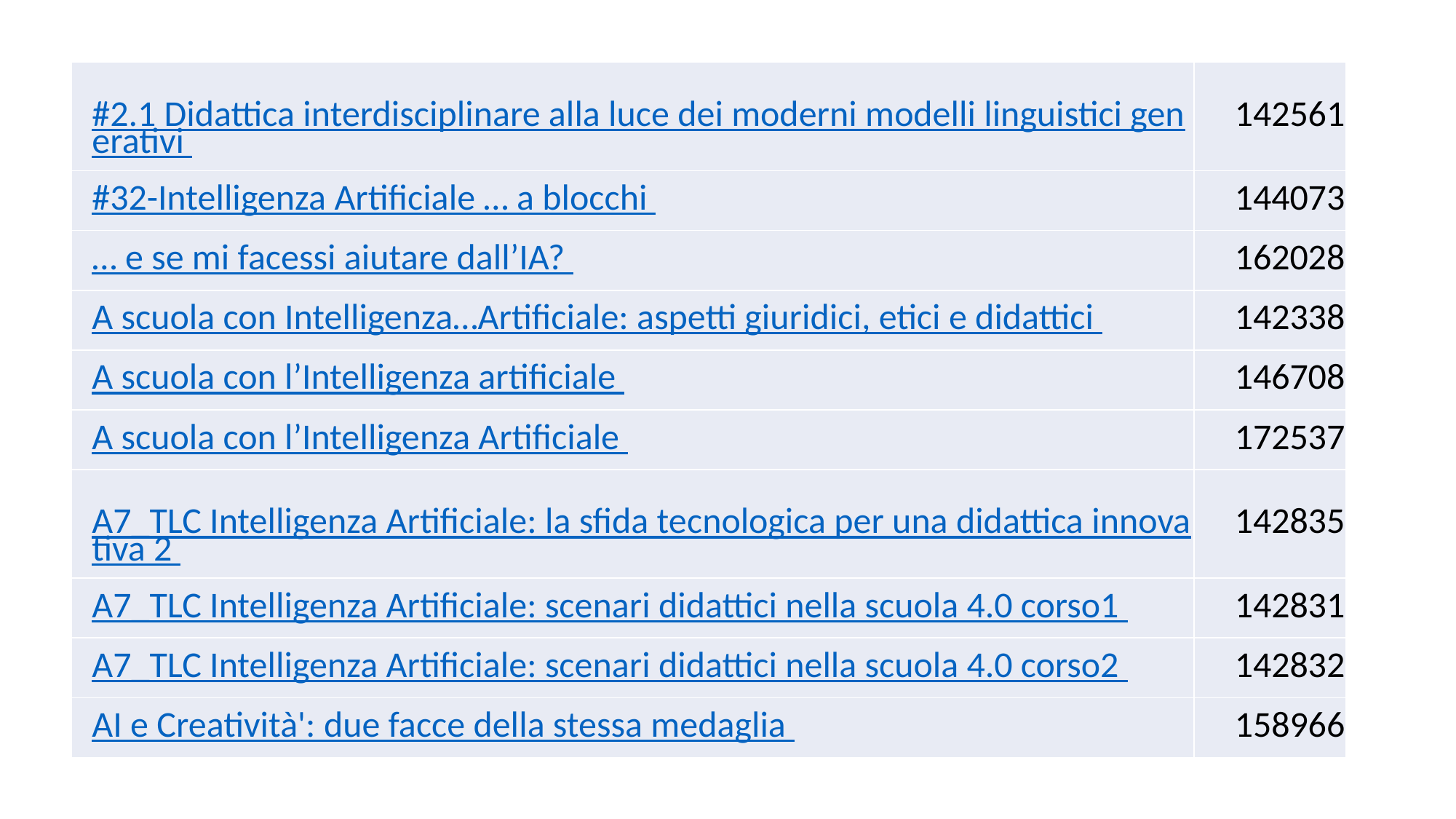

| #2.1 Didattica interdisciplinare alla luce dei moderni modelli linguistici generativi | 142561 |
| --- | --- |
| #32-Intelligenza Artificiale … a blocchi | 144073 |
| … e se mi facessi aiutare dall’IA? | 162028 |
| A scuola con Intelligenza…Artificiale: aspetti giuridici, etici e didattici | 142338 |
| A scuola con l’Intelligenza artificiale | 146708 |
| A scuola con l’Intelligenza Artificiale | 172537 |
| A7\_TLC Intelligenza Artificiale: la sfida tecnologica per una didattica innovativa 2 | 142835 |
| A7\_TLC Intelligenza Artificiale: scenari didattici nella scuola 4.0 corso1 | 142831 |
| A7\_TLC Intelligenza Artificiale: scenari didattici nella scuola 4.0 corso2 | 142832 |
| AI e Creatività': due facce della stessa medaglia | 158966 |